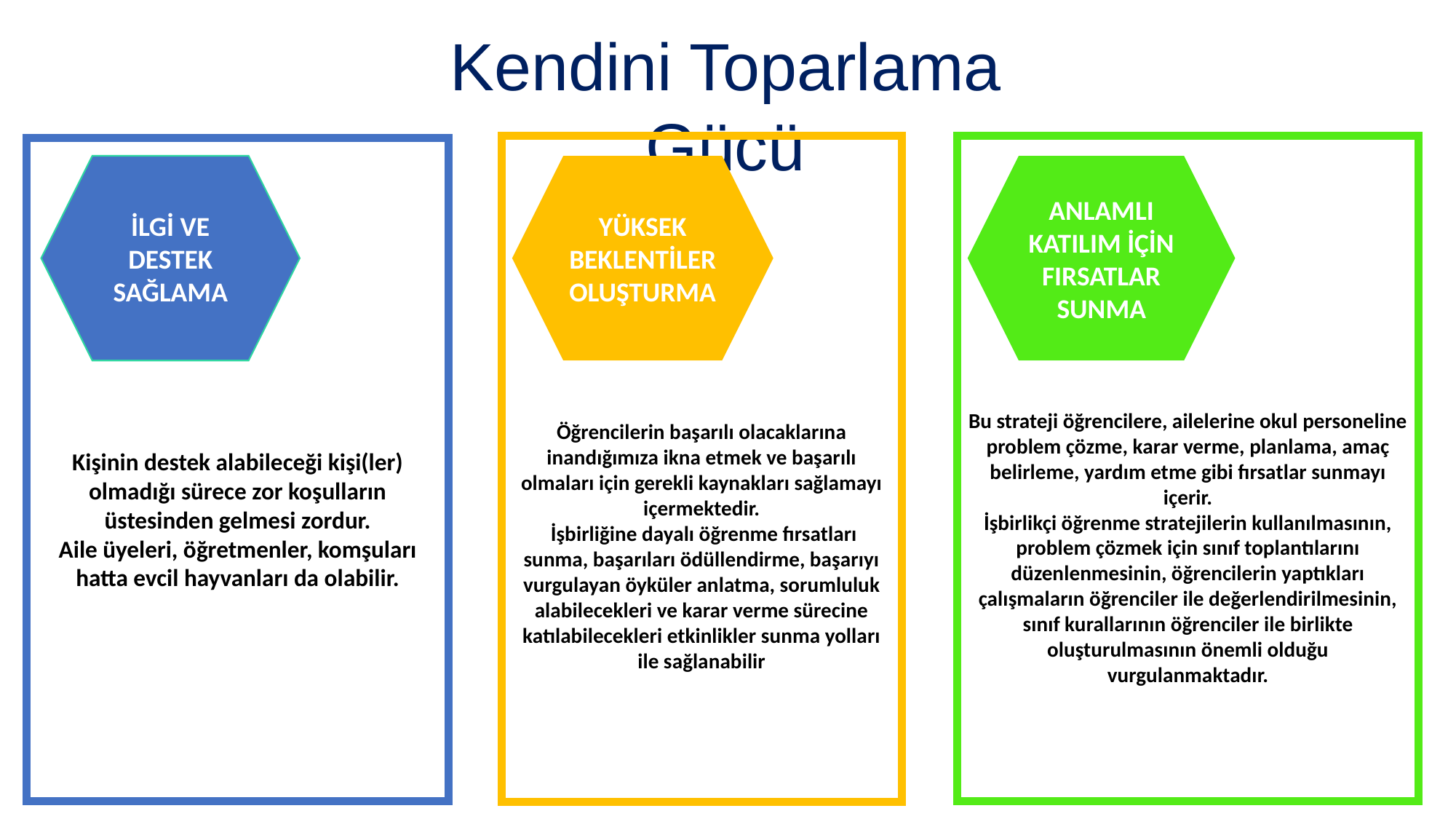

Kendini Toparlama Gücü

Öğrencilerin başarılı olacaklarına inandığımıza ikna etmek ve başarılı olmaları için gerekli kaynakları sağlamayı içermektedir.
 İşbirliğine dayalı öğrenme fırsatları sunma, başarıları ödüllendirme, başarıyı vurgulayan öyküler anlatma, sorumluluk alabilecekleri ve karar verme sürecine katılabilecekleri etkinlikler sunma yolları ile sağlanabilir

Bu strateji öğrencilere, ailelerine okul personeline problem çözme, karar verme, planlama, amaç belirleme, yardım etme gibi fırsatlar sunmayı içerir.
İşbirlikçi öğrenme stratejilerin kullanılmasının, problem çözmek için sınıf toplantılarını düzenlenmesinin, öğrencilerin yaptıkları çalışmaların öğrenciler ile değerlendirilmesinin, sınıf kurallarının öğrenciler ile birlikte oluşturulmasının önemli olduğu vurgulanmaktadır.

Kişinin destek alabileceği kişi(ler) olmadığı sürece zor koşulların üstesinden gelmesi zordur.
Aile üyeleri, öğretmenler, komşuları hatta evcil hayvanları da olabilir.
YÜKSEK BEKLENTİLER OLUŞTURMA
ANLAMLI KATILIM İÇİN FIRSATLAR SUNMA
İLGİ VE DESTEK SAĞLAMA